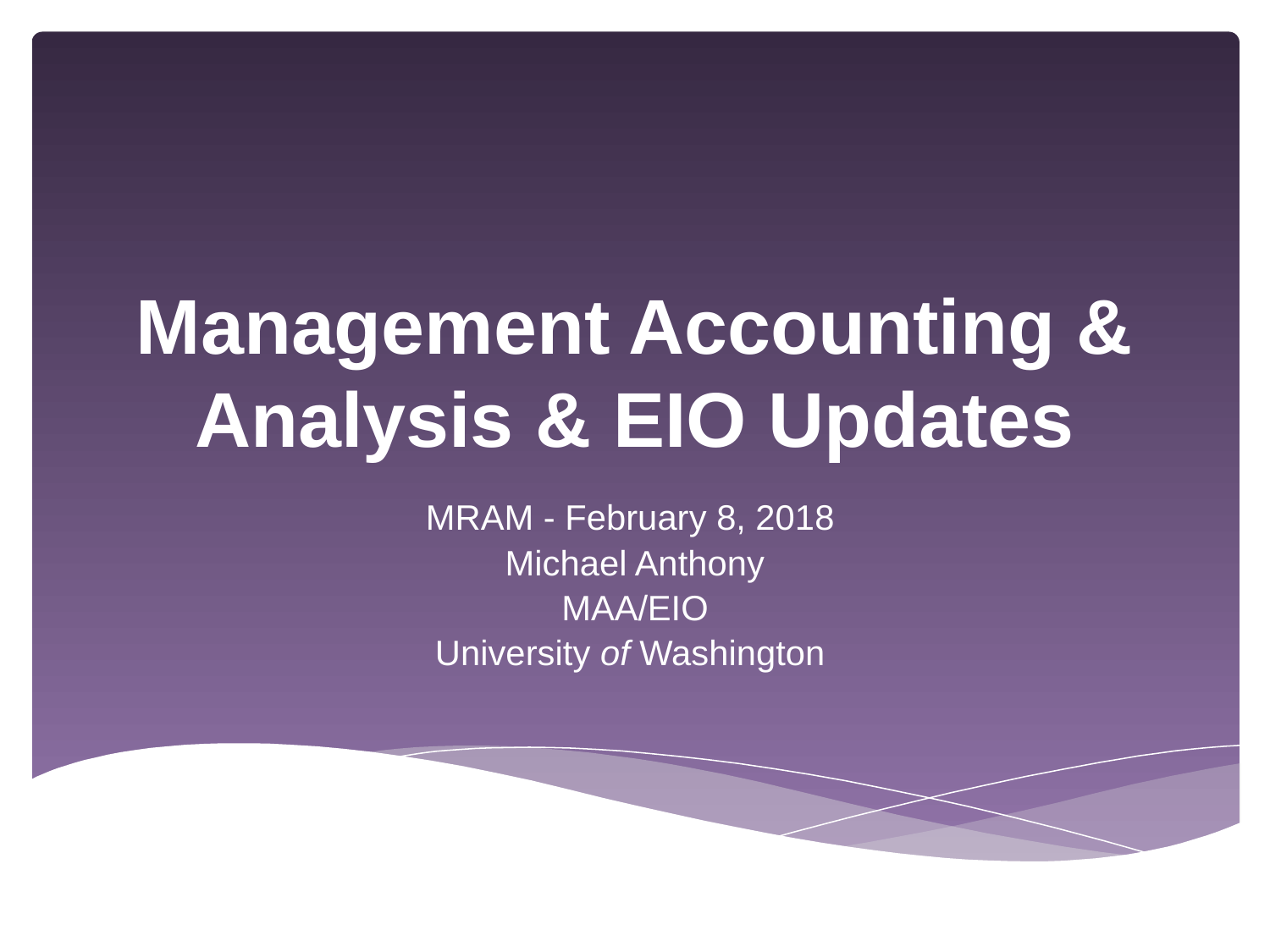

# Management Accounting & Analysis & EIO Updates
MRAM - February 8, 2018
Michael Anthony
MAA/EIO
University of Washington